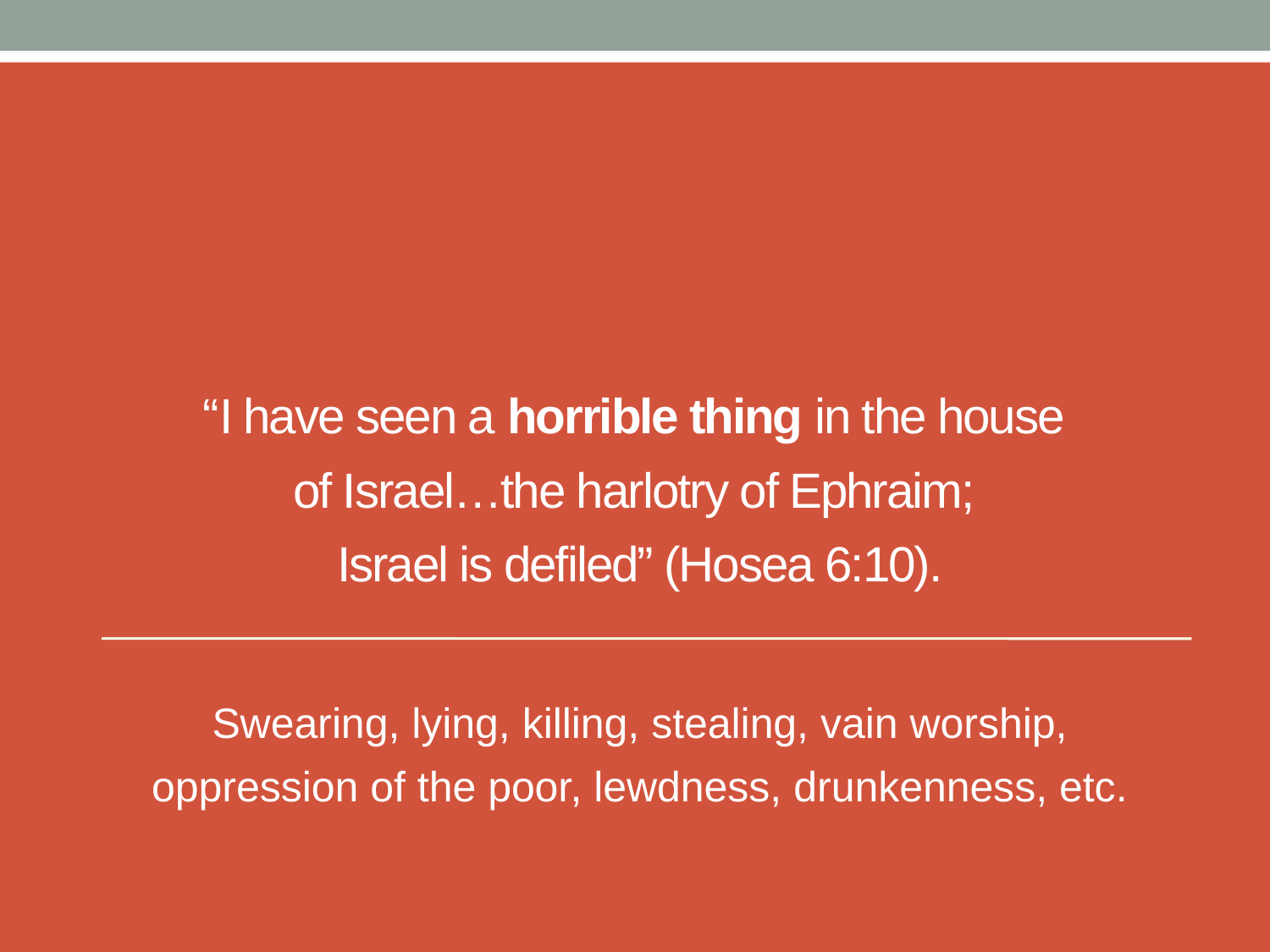

# “I have seen a horrible thing in the house of Israel…the harlotry of Ephraim; Israel is defiled” (Hosea 6:10).
Swearing, lying, killing, stealing, vain worship, oppression of the poor, lewdness, drunkenness, etc.